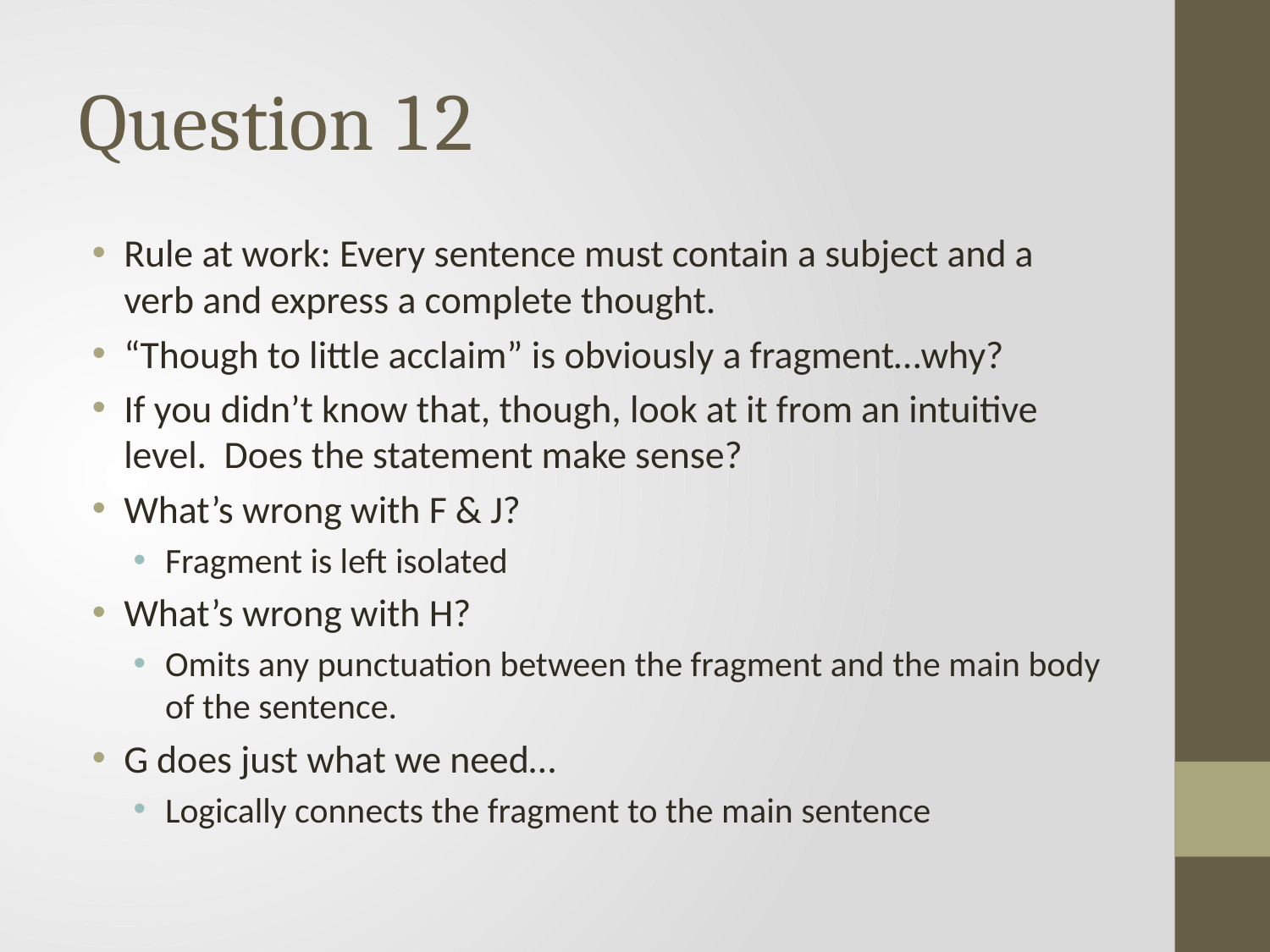

# Question 12
Rule at work: Every sentence must contain a subject and a verb and express a complete thought.
“Though to little acclaim” is obviously a fragment…why?
If you didn’t know that, though, look at it from an intuitive level.  Does the statement make sense?
What’s wrong with F & J?
Fragment is left isolated
What’s wrong with H?
Omits any punctuation between the fragment and the main body of the sentence.
G does just what we need…
Logically connects the fragment to the main sentence